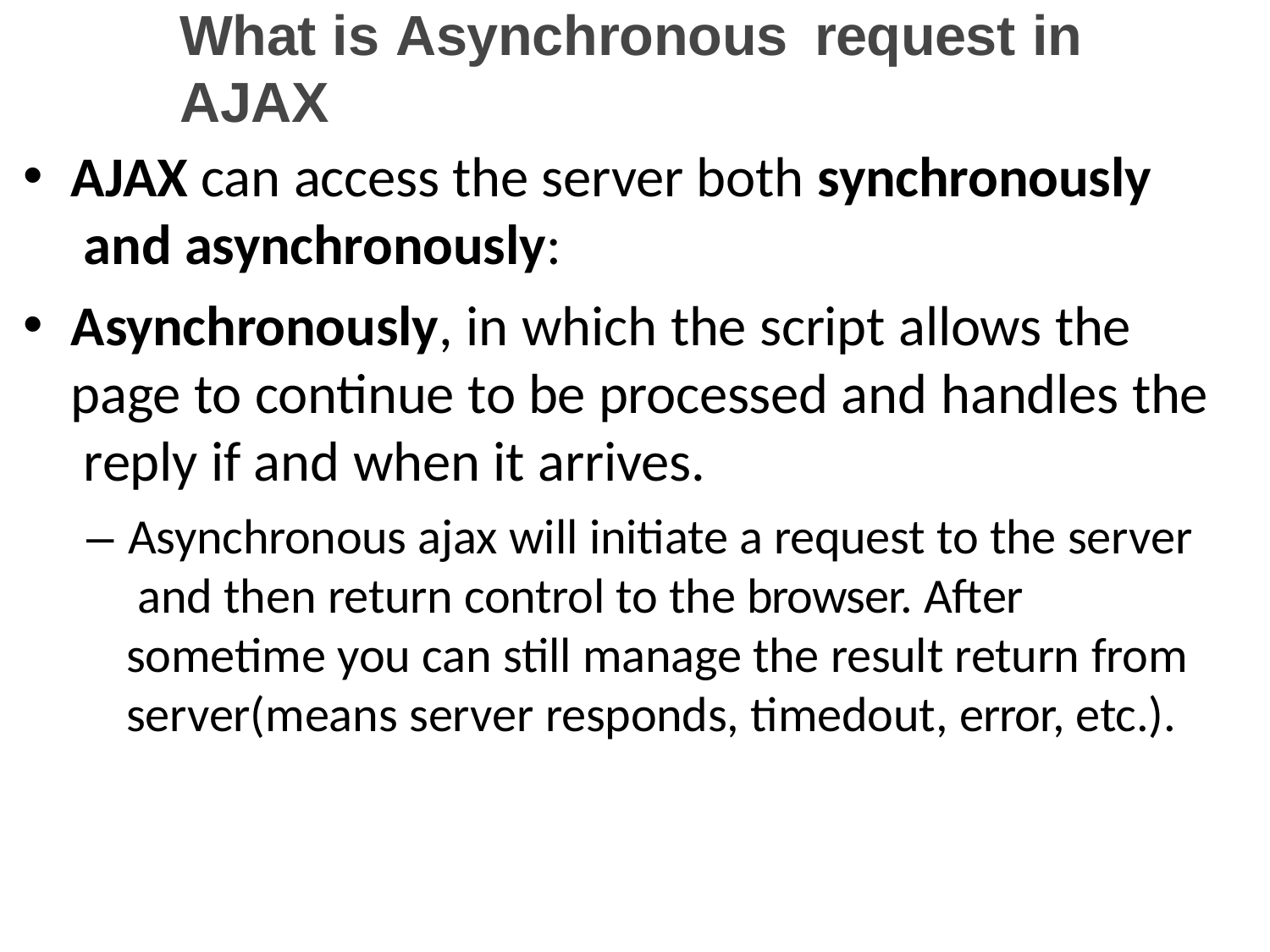

# What is Asynchronous	request in AJAX
AJAX can access the server both synchronously  and asynchronously:
Asynchronously, in which the script allows the  page to continue to be processed and handles the  reply if and when it arrives.
– Asynchronous ajax will initiate a request to the server  and then return control to the browser. After  sometime you can still manage the result return from  server(means server responds, timedout, error, etc.).